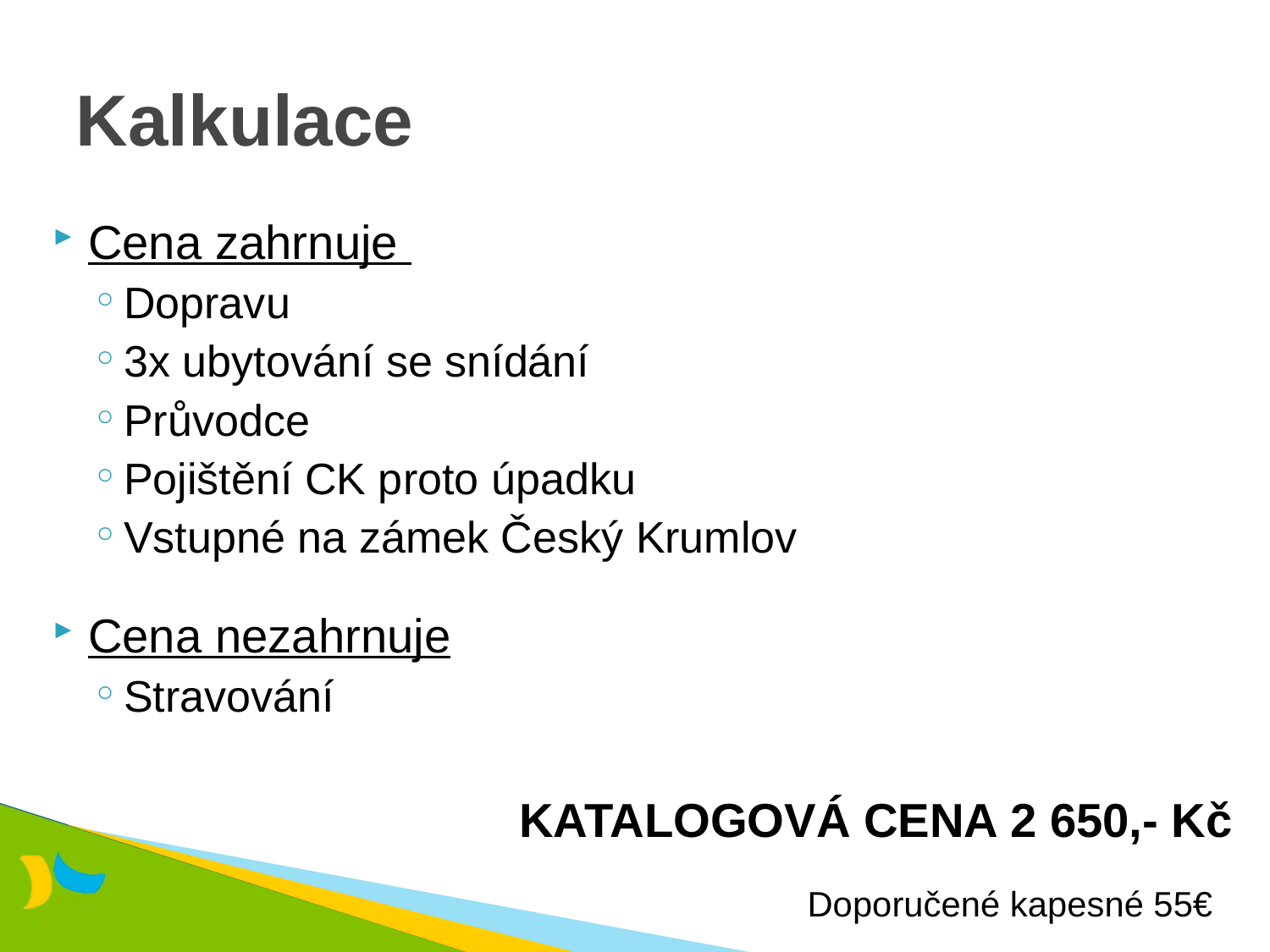

# Kalkulace
Cena zahrnuje
Dopravu
3x ubytování se snídání
Průvodce
Pojištění CK proto úpadku
Vstupné na zámek Český Krumlov

Cena nezahrnuje
Stravování

KATALOGOVÁ CENA 2 650,- Kč

Doporučené kapesné 55€